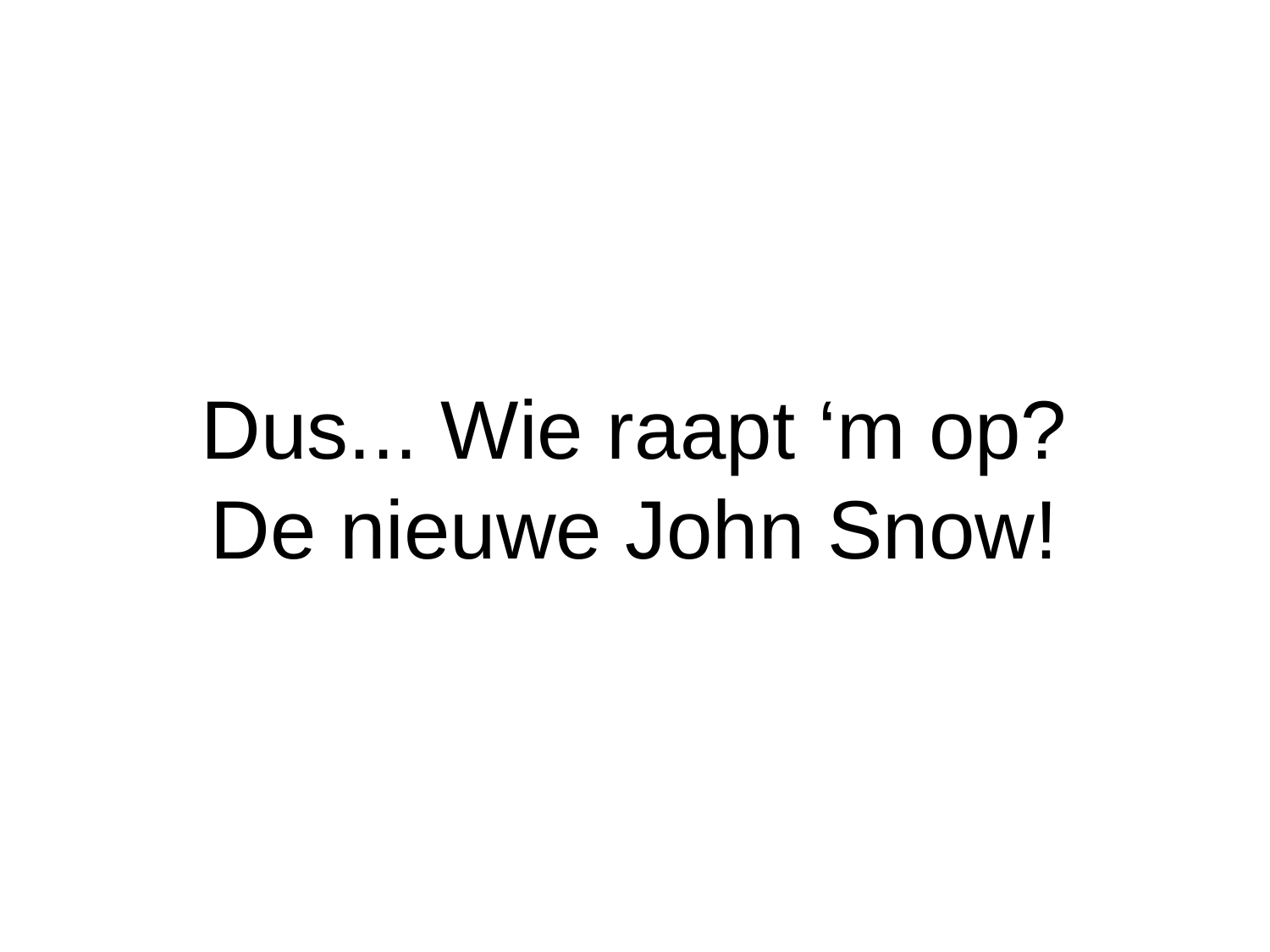

# Dus... Wie raapt ‘m op? De nieuwe John Snow!